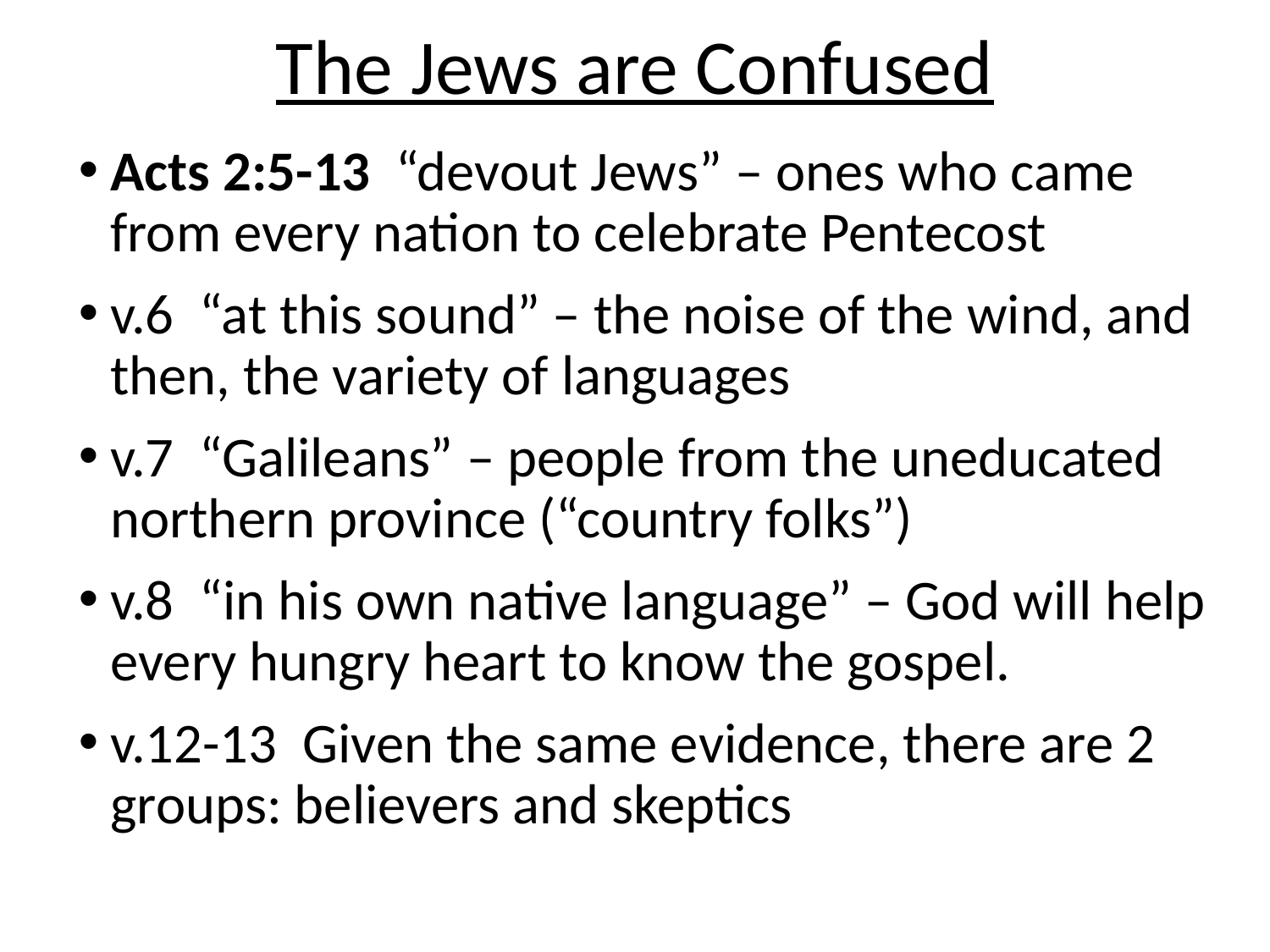

# The Jews are Confused
Acts 2:5-13  “devout Jews” – ones who came from every nation to celebrate Pentecost
v.6  “at this sound” – the noise of the wind, and then, the variety of languages
v.7  “Galileans” – people from the uneducated northern province (“country folks”)
v.8  “in his own native language” – God will help every hungry heart to know the gospel.
v.12-13  Given the same evidence, there are 2 groups: believers and skeptics